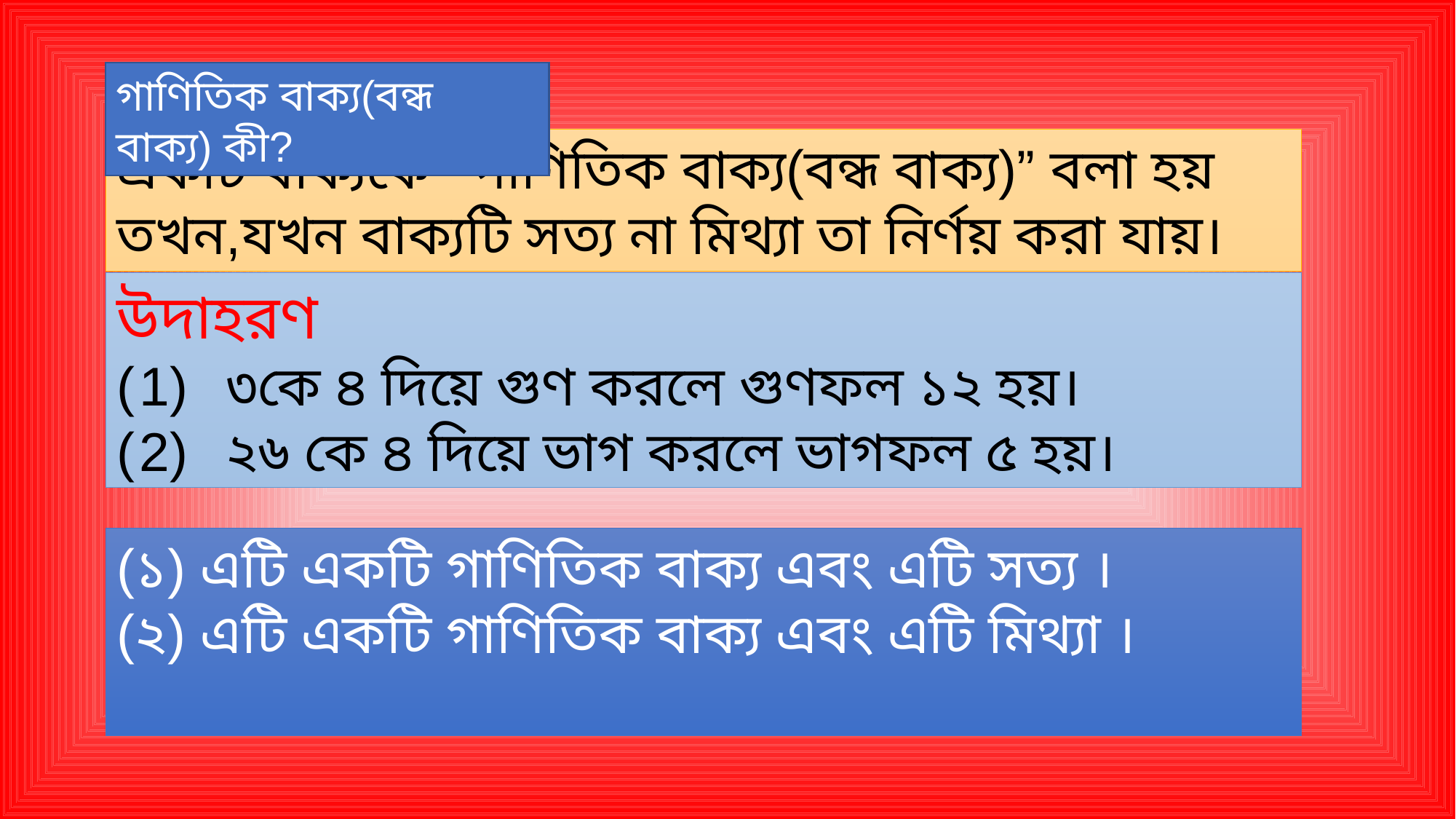

গাণিতিক বাক্য(বন্ধ বাক্য) কী?
একটি বাক্যকে “গাণিতিক বাক্য(বন্ধ বাক্য)” বলা হয় তখন,যখন বাক্যটি সত্য না মিথ্যা তা নির্ণয় করা যায়।
উদাহরণ
৩কে ৪ দিয়ে গুণ করলে গুণফল ১২ হয়।
২৬ কে ৪ দিয়ে ভাগ করলে ভাগফল ৫ হয়।
(১) এটি একটি গাণিতিক বাক্য এবং এটি সত্য ।
(২) এটি একটি গাণিতিক বাক্য এবং এটি মিথ্যা ।